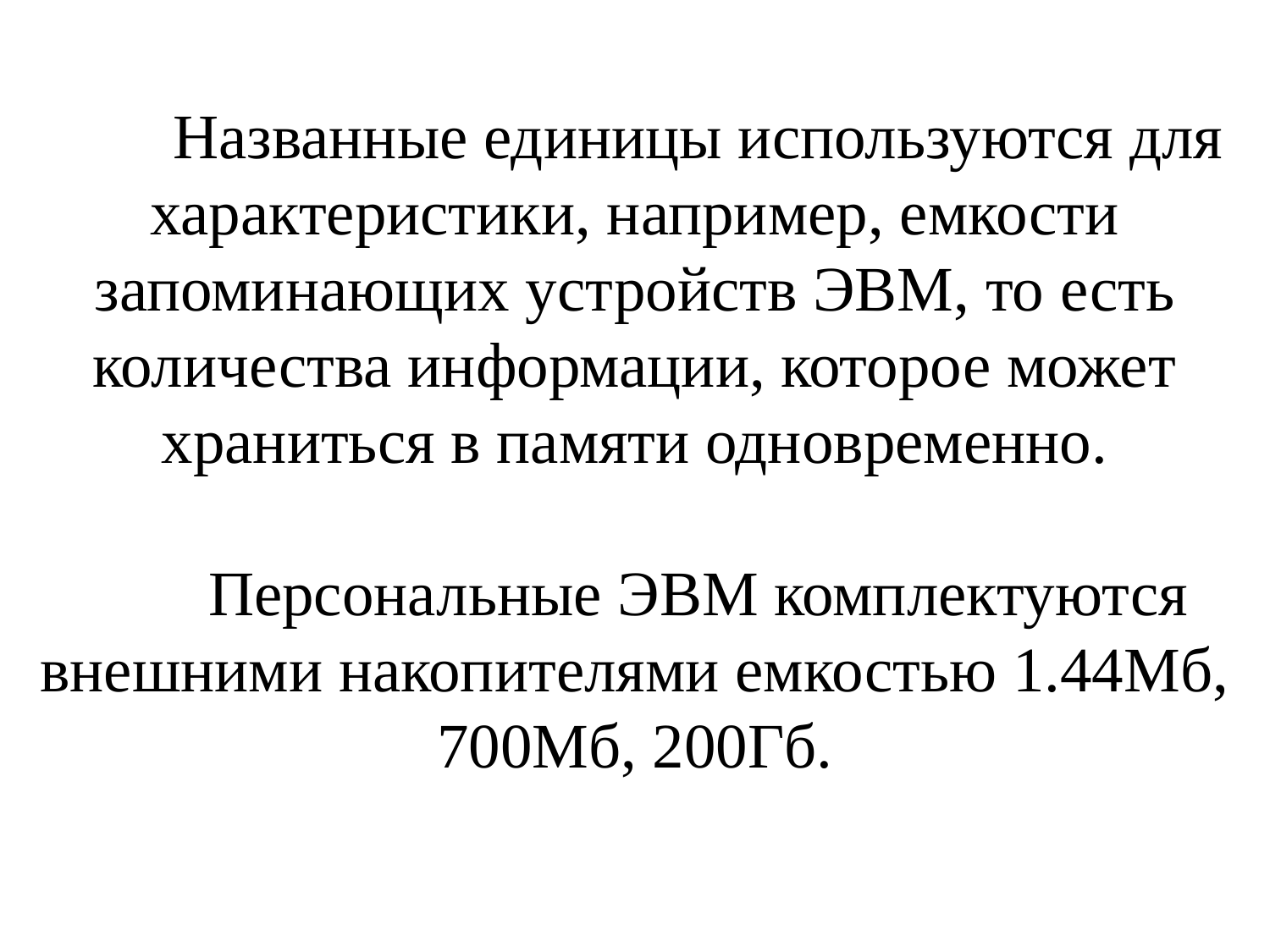

# Названные единицы используются для характеристики, например, емкости запоминающих устройств ЭВМ, то есть количества информации, которое может храниться в памяти одновременно. Персональные ЭВМ комплектуются внешними накопителями емкостью 1.44Мб, 700Мб, 200Гб.